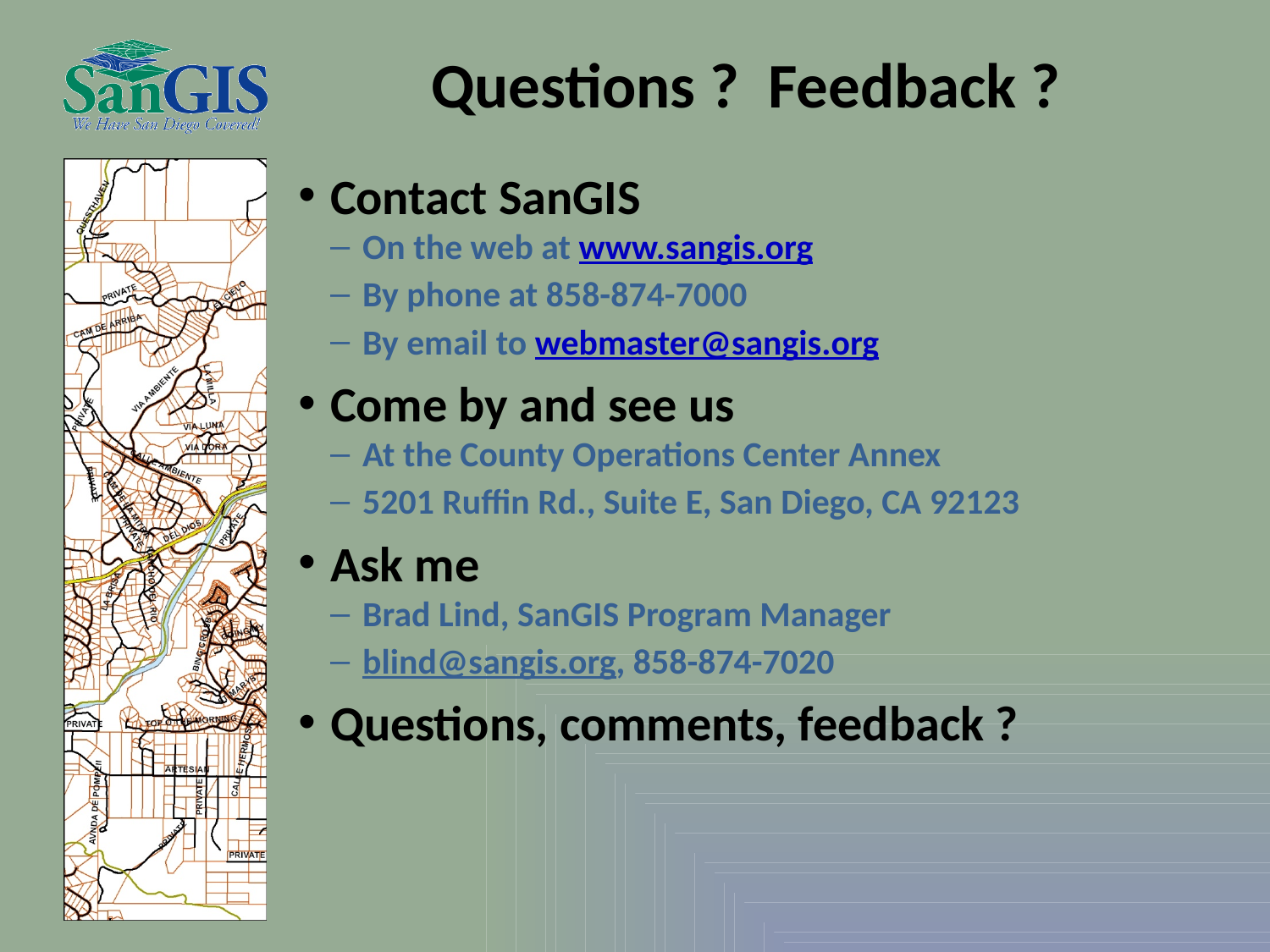

# Questions ?  Feedback ?
Contact SanGIS
On the web at www.sangis.org
By phone at 858-874-7000
By email to webmaster@sangis.org
Come by and see us
At the County Operations Center Annex
5201 Ruffin Rd., Suite E, San Diego, CA 92123
Ask me
Brad Lind, SanGIS Program Manager
blind@sangis.org, 858-874-7020
Questions, comments, feedback ?